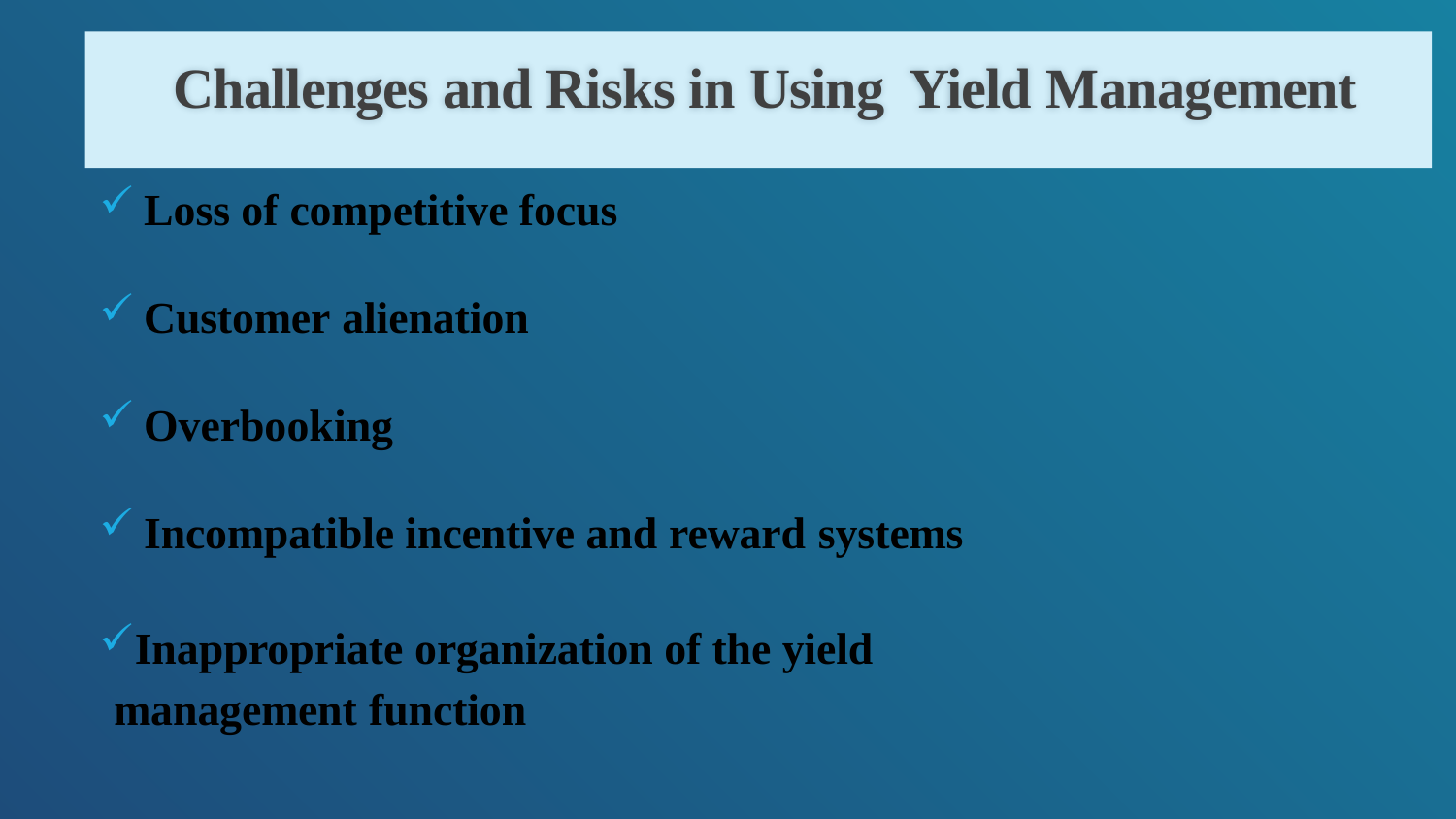

# Challenges and Risks in Using  Yield Management

Loss of competitive focus

Customer alienation

Overbooking

Incompatible incentive and reward systems

Inappropriate organization of the yield  management function